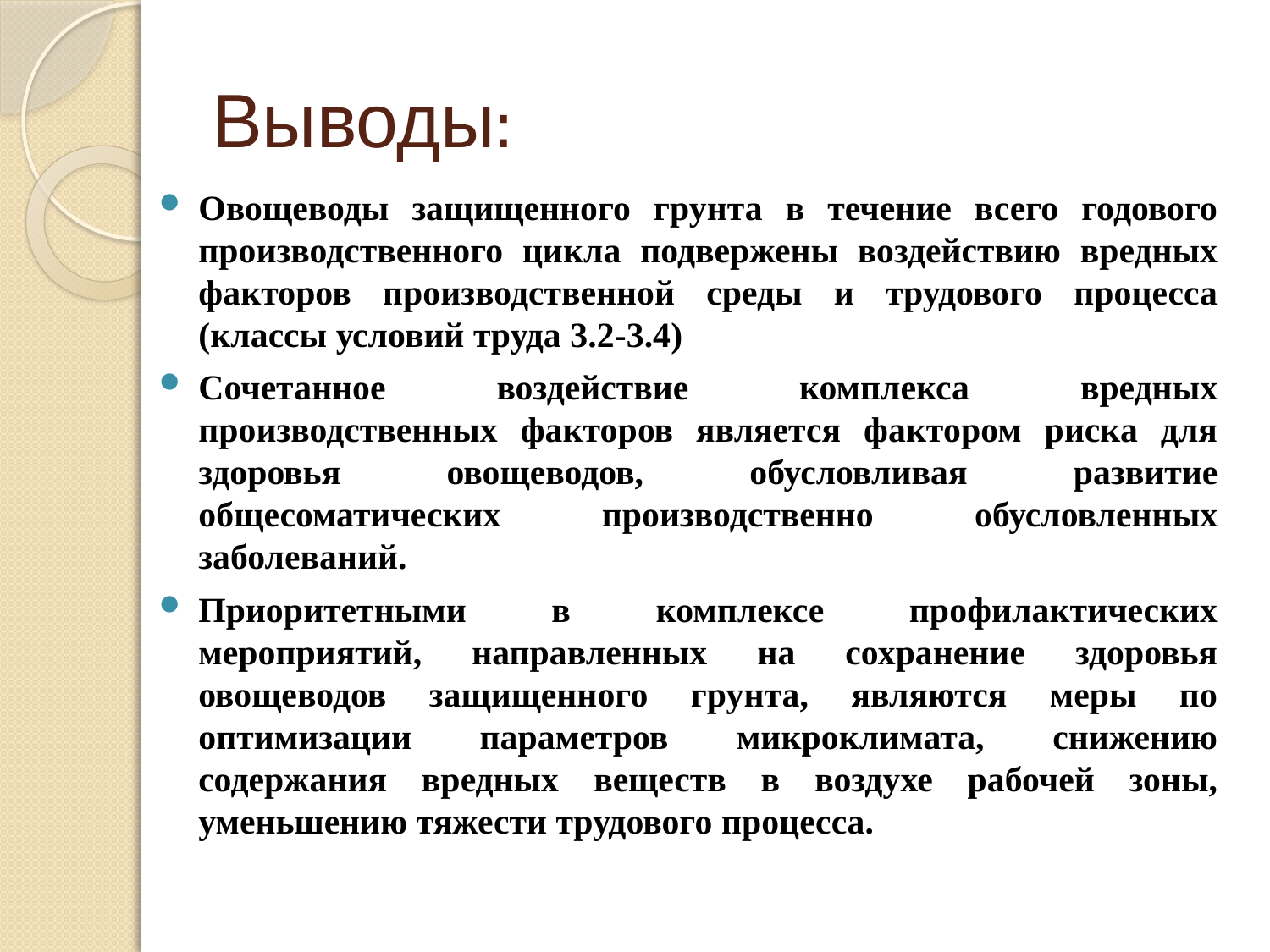

# Выводы:
Овощеводы защищенного грунта в течение всего годового производственного цикла подвержены воздействию вредных факторов производственной среды и трудового процесса (классы условий труда 3.2-3.4)
Сочетанное воздействие комплекса вредных производственных факторов является фактором риска для здоровья овощеводов, обусловливая развитие общесоматических производственно обусловленных заболеваний.
Приоритетными в комплексе профилактических мероприятий, направленных на сохранение здоровья овощеводов защищенного грунта, являются меры по оптимизации параметров микроклимата, снижению содержания вредных веществ в воздухе рабочей зоны, уменьшению тяжести трудового процесса.